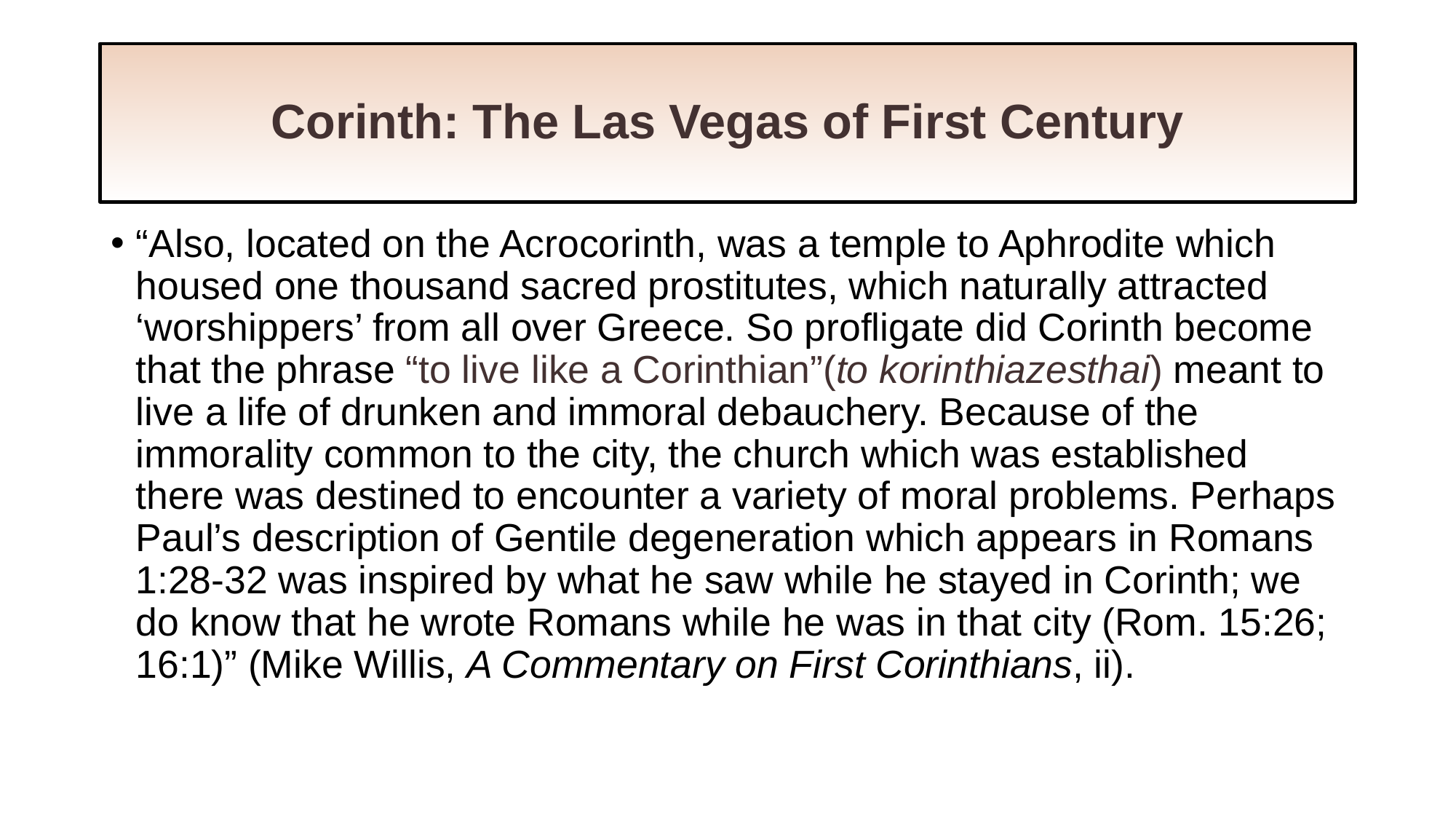

# Corinth: The Las Vegas of First Century
“Also, located on the Acrocorinth, was a temple to Aphrodite which housed one thousand sacred prostitutes, which naturally attracted ‘worshippers’ from all over Greece. So profligate did Corinth become that the phrase “to live like a Corinthian”(to korinthiazesthai) meant to live a life of drunken and immoral debauchery. Because of the immorality common to the city, the church which was established there was destined to encounter a variety of moral problems. Perhaps Paul’s description of Gentile degeneration which appears in Romans 1:28-32 was inspired by what he saw while he stayed in Corinth; we do know that he wrote Romans while he was in that city (Rom. 15:26; 16:1)” (Mike Willis, A Commentary on First Corinthians, ii).